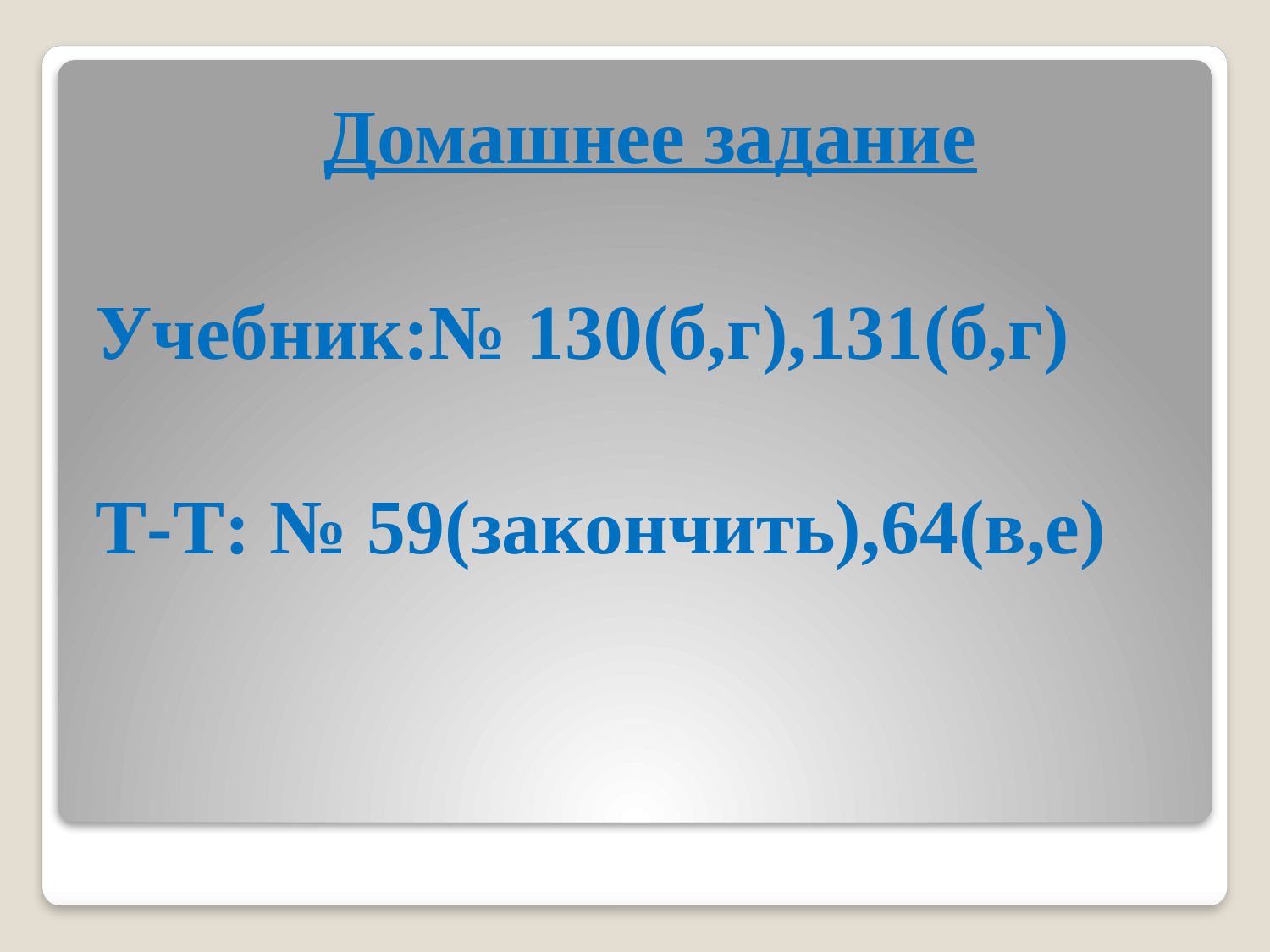

Домашнее задание

Учебник:№ 130(б,г),131(б,г)

Т-Т: № 59(закончить),64(в,е)
#